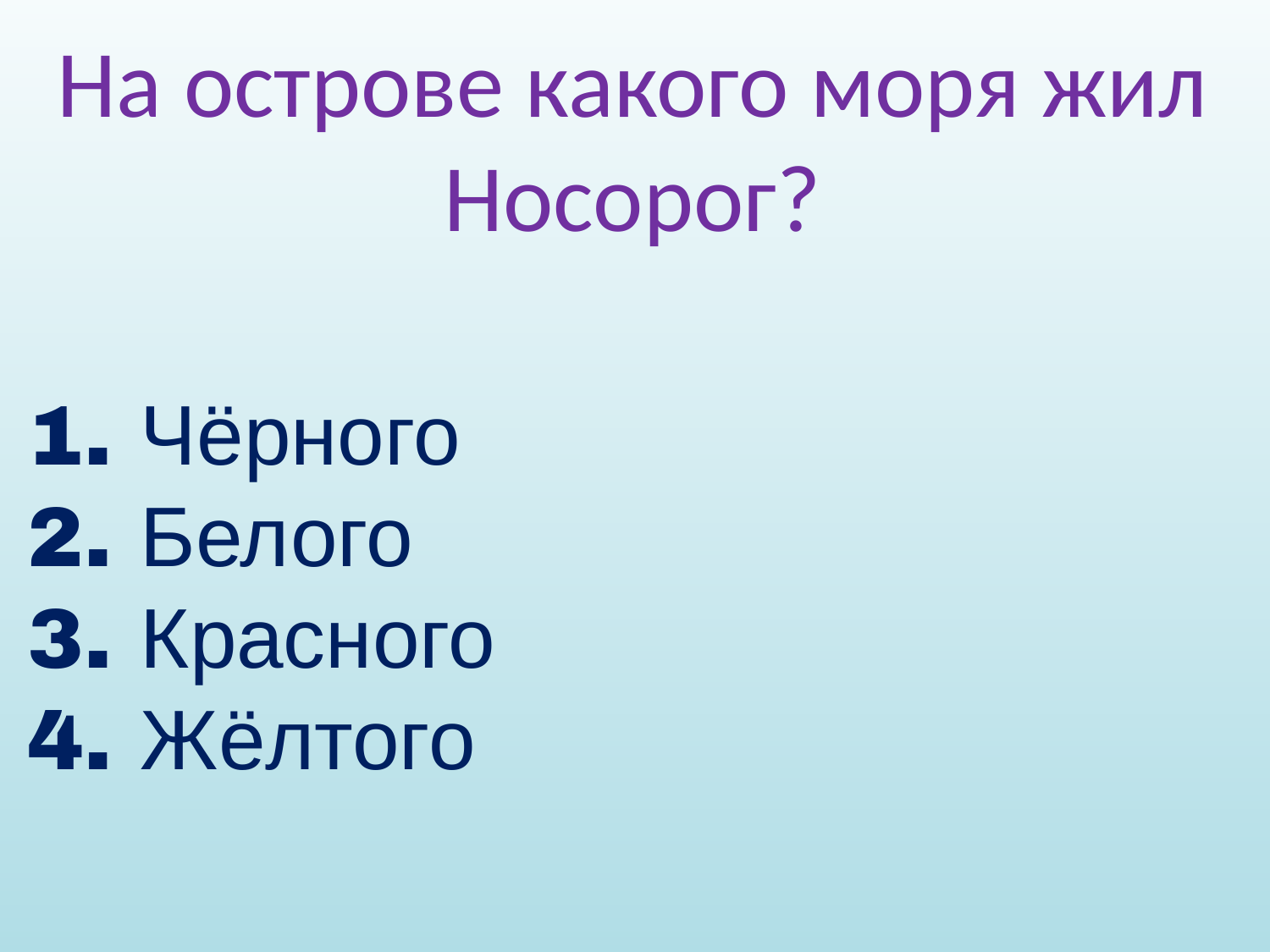

На острове какого моря жил Носорог?
1. Чёрного
2. Белого
3. Красного
4. Жёлтого